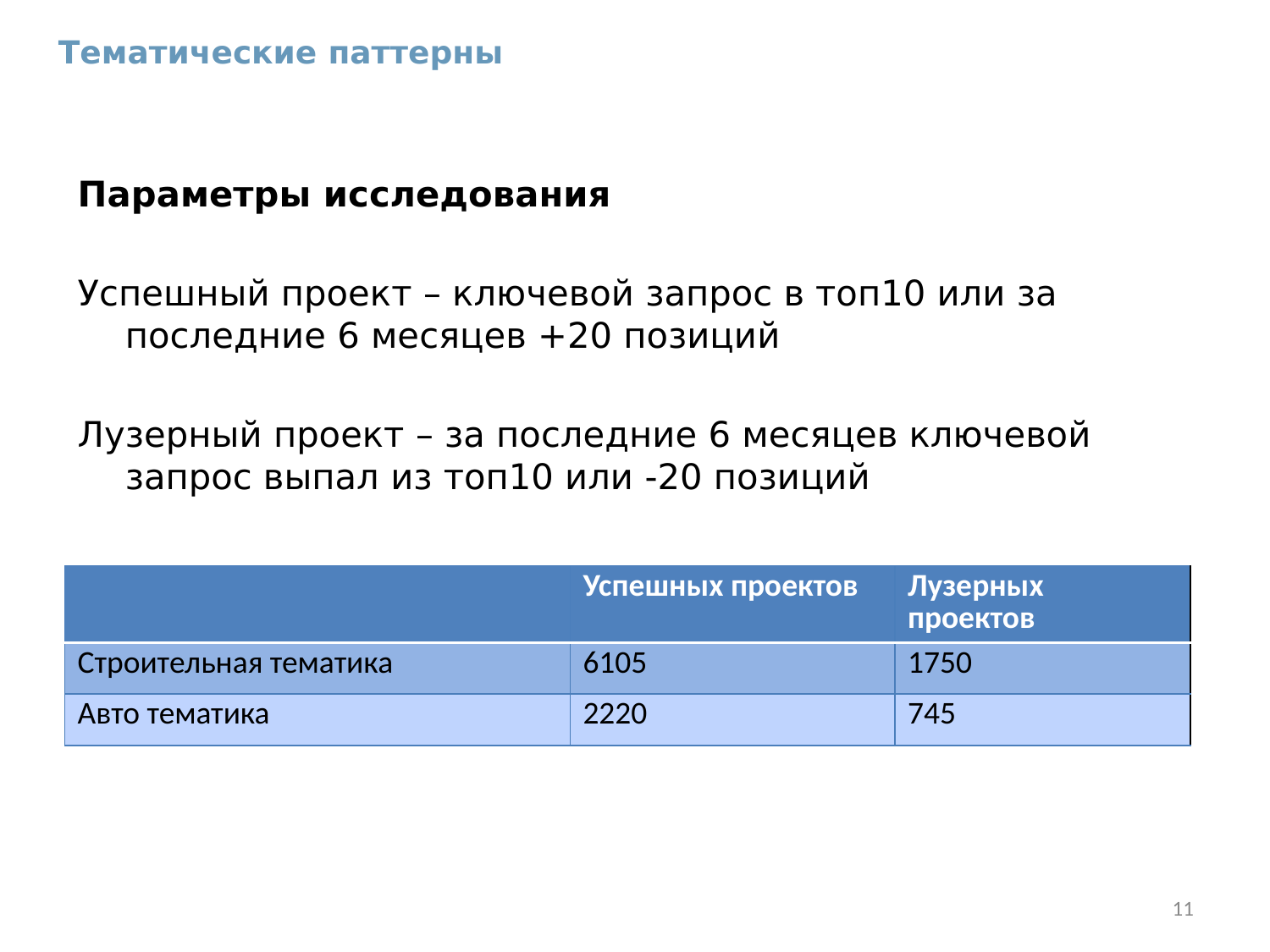

Тематические паттерны

Параметры исследования

Успешный проект – ключевой запрос в топ10 или за последние 6 месяцев +20 позиций

Лузерный проект – за последние 6 месяцев ключевой запрос выпал из топ10 или -20 позиций

|  | Успешных проектов | Лузерных проектов |
| --- | --- | --- |
| Строительная тематика | 6105 | 1750 |
| Авто тематика | 2220 | 745 |
11